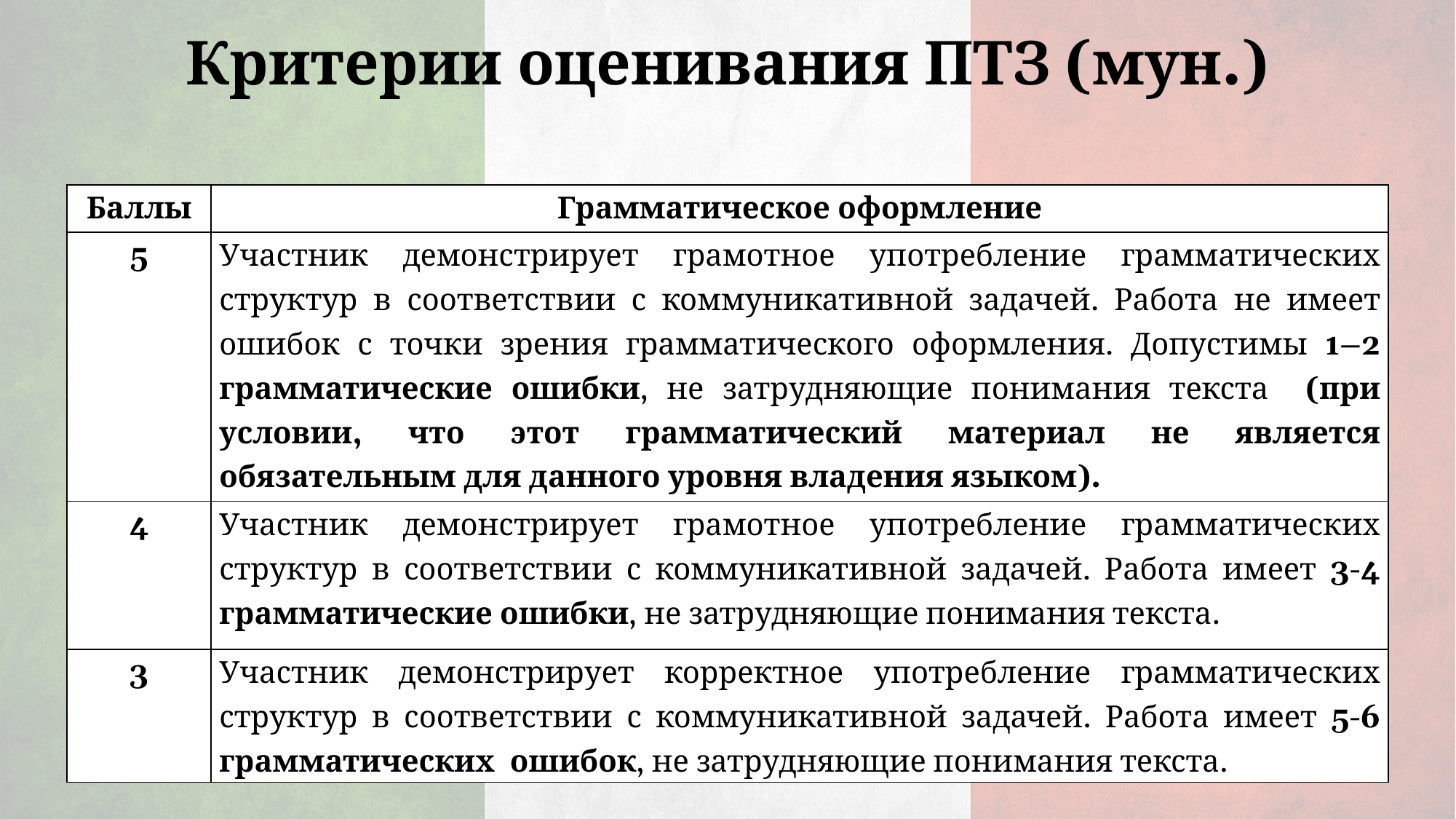

# Критерии оценивания ПТЗ (мун.)
| Баллы | Грамматическое оформление |
| --- | --- |
| 5 | Участник демонстрирует грамотное употребление грамматических структур в соответствии с коммуникативной задачей. Работа не имеет ошибок с точки зрения грамматического оформления. Допустимы 1–2 грамматические ошибки, не затрудняющие понимания текста (при условии, что этот грамматический материал не является обязательным для данного уровня владения языком). |
| 4 | Участник демонстрирует грамотное употребление грамматических структур в соответствии с коммуникативной задачей. Работа имеет 3-4 грамматические ошибки, не затрудняющие понимания текста. |
| 3 | Участник демонстрирует корректное употребление грамматических структур в соответствии с коммуникативной задачей. Работа имеет 5-6 грамматических ошибок, не затрудняющие понимания текста. |